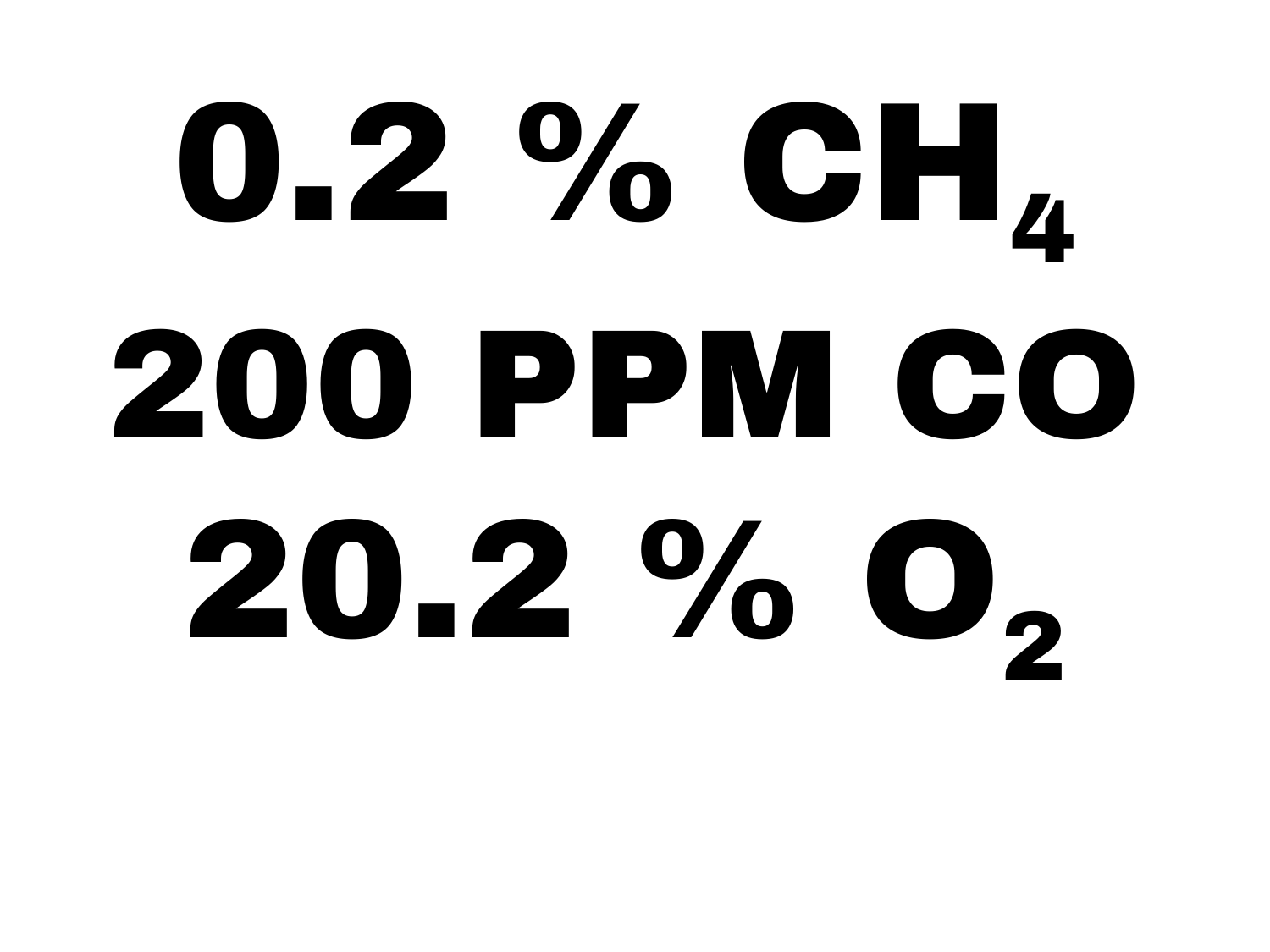

# 0.2 % CH4 200 PPM CO 20.2 % O2